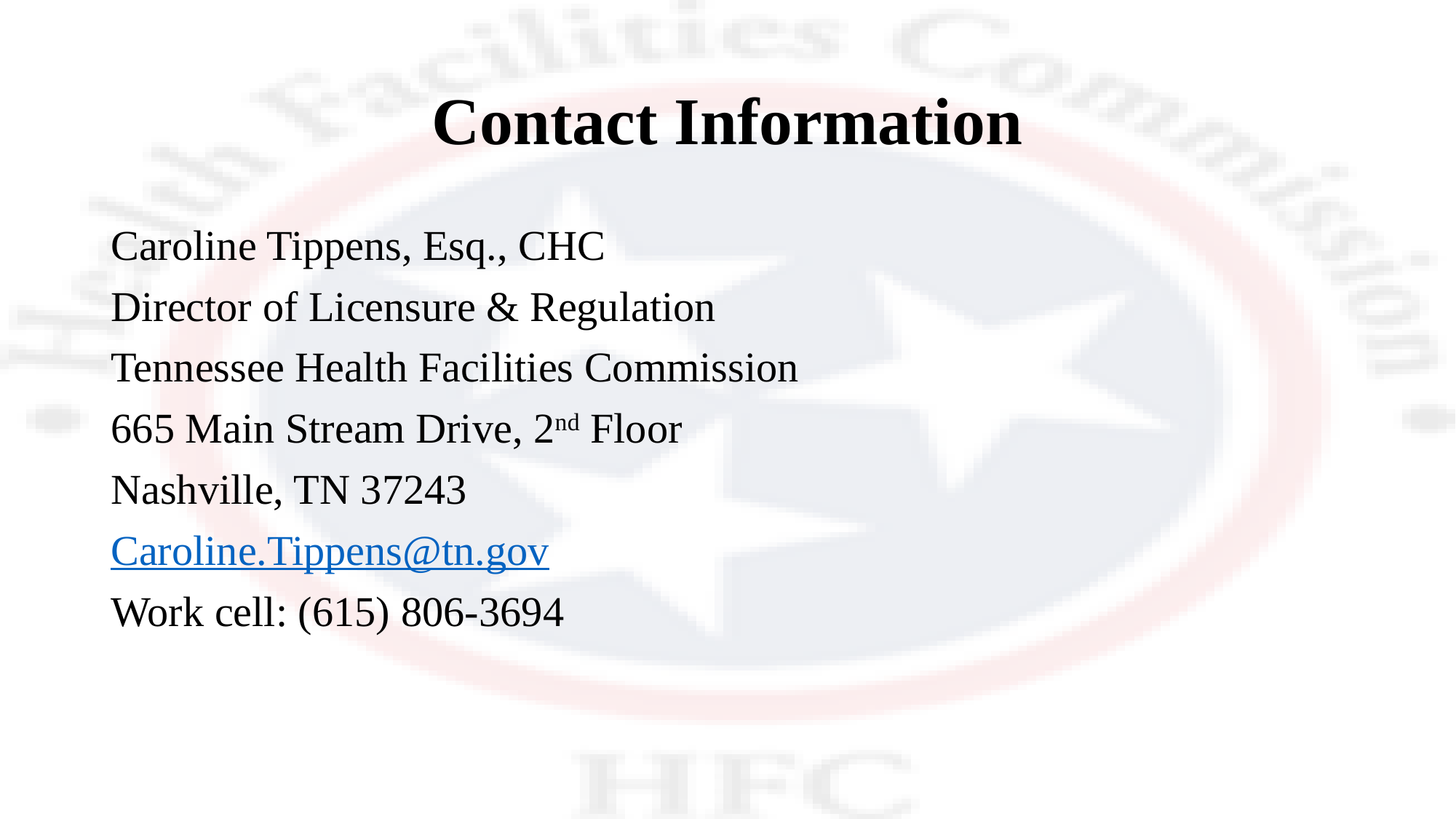

# Contact Information
Caroline Tippens, Esq., CHC
Director of Licensure & Regulation
Tennessee Health Facilities Commission
665 Main Stream Drive, 2nd Floor
Nashville, TN 37243
Caroline.Tippens@tn.gov
Work cell: (615) 806-3694